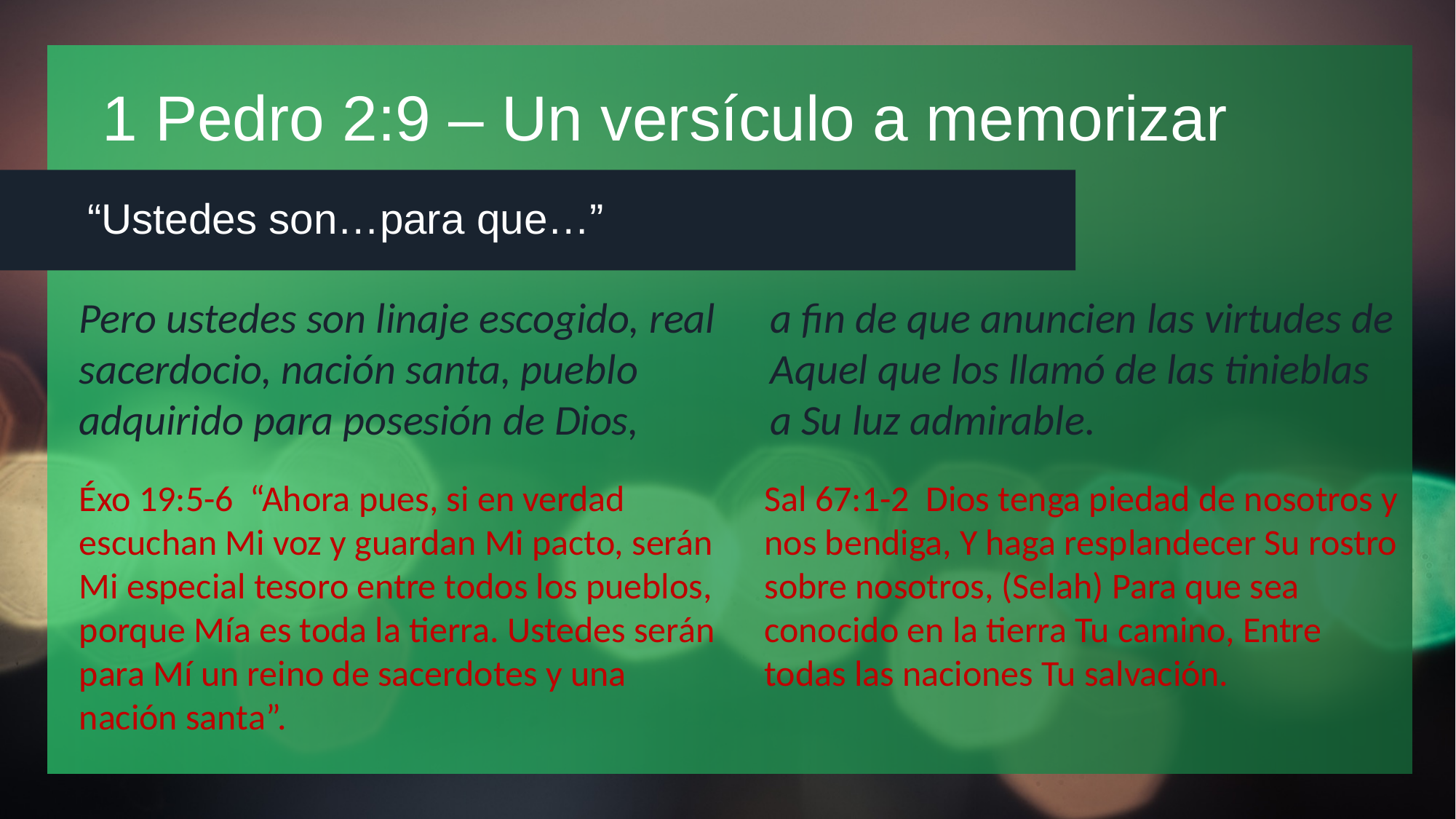

# 1 Pedro 2:9 – Un versículo a memorizar
“Ustedes son…para que…”
Pero ustedes son linaje escogido, real sacerdocio, nación santa, pueblo adquirido para posesión de Dios,
a fin de que anuncien las virtudes de Aquel que los llamó de las tinieblas a Su luz admirable.

Éxo 19:5-6  “Ahora pues, si en verdad escuchan Mi voz y guardan Mi pacto, serán Mi especial tesoro entre todos los pueblos, porque Mía es toda la tierra. Ustedes serán para Mí un reino de sacerdotes y una nación santa”.
Sal 67:1-2  Dios tenga piedad de nosotros y nos bendiga, Y haga resplandecer Su rostro sobre nosotros, (Selah) Para que sea conocido en la tierra Tu camino, Entre todas las naciones Tu salvación.